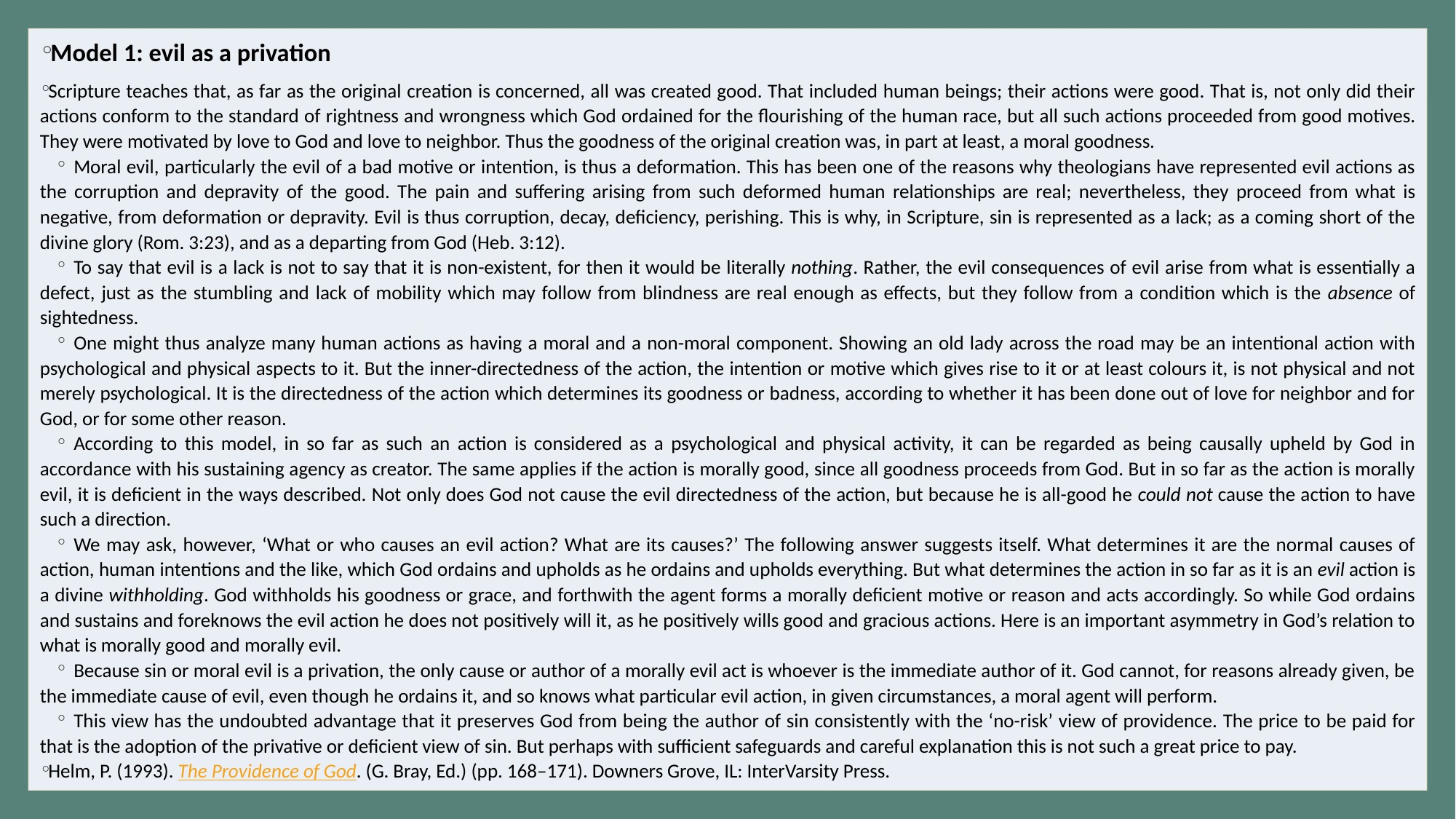

#
Model 1: evil as a privation
Scripture teaches that, as far as the original creation is concerned, all was created good. That included human beings; their actions were good. That is, not only did their actions conform to the standard of rightness and wrongness which God ordained for the flourishing of the human race, but all such actions proceeded from good motives. They were motivated by love to God and love to neighbor. Thus the goodness of the original creation was, in part at least, a moral goodness.
Moral evil, particularly the evil of a bad motive or intention, is thus a deformation. This has been one of the reasons why theologians have represented evil actions as the corruption and depravity of the good. The pain and suffering arising from such deformed human relationships are real; nevertheless, they proceed from what is negative, from deformation or depravity. Evil is thus corruption, decay, deficiency, perishing. This is why, in Scripture, sin is represented as a lack; as a coming short of the divine glory (Rom. 3:23), and as a departing from God (Heb. 3:12).
To say that evil is a lack is not to say that it is non-existent, for then it would be literally nothing. Rather, the evil consequences of evil arise from what is essentially a defect, just as the stumbling and lack of mobility which may follow from blindness are real enough as effects, but they follow from a condition which is the absence of sightedness.
One might thus analyze many human actions as having a moral and a non-moral component. Showing an old lady across the road may be an intentional action with psychological and physical aspects to it. But the inner-directedness of the action, the intention or motive which gives rise to it or at least colours it, is not physical and not merely psychological. It is the directedness of the action which determines its goodness or badness, according to whether it has been done out of love for neighbor and for God, or for some other reason.
According to this model, in so far as such an action is considered as a psychological and physical activity, it can be regarded as being causally upheld by God in accordance with his sustaining agency as creator. The same applies if the action is morally good, since all goodness proceeds from God. But in so far as the action is morally evil, it is deficient in the ways described. Not only does God not cause the evil directedness of the action, but because he is all-good he could not cause the action to have such a direction.
We may ask, however, ‘What or who causes an evil action? What are its causes?’ The following answer suggests itself. What determines it are the normal causes of action, human intentions and the like, which God ordains and upholds as he ordains and upholds everything. But what determines the action in so far as it is an evil action is a divine withholding. God withholds his goodness or grace, and forthwith the agent forms a morally deficient motive or reason and acts accordingly. So while God ordains and sustains and foreknows the evil action he does not positively will it, as he positively wills good and gracious actions. Here is an important asymmetry in God’s relation to what is morally good and morally evil.
Because sin or moral evil is a privation, the only cause or author of a morally evil act is whoever is the immediate author of it. God cannot, for reasons already given, be the immediate cause of evil, even though he ordains it, and so knows what particular evil action, in given circumstances, a moral agent will perform.
This view has the undoubted advantage that it preserves God from being the author of sin consistently with the ‘no-risk’ view of providence. The price to be paid for that is the adoption of the privative or deficient view of sin. But perhaps with sufficient safeguards and careful explanation this is not such a great price to pay.
Helm, P. (1993). The Providence of God. (G. Bray, Ed.) (pp. 168–171). Downers Grove, IL: InterVarsity Press.